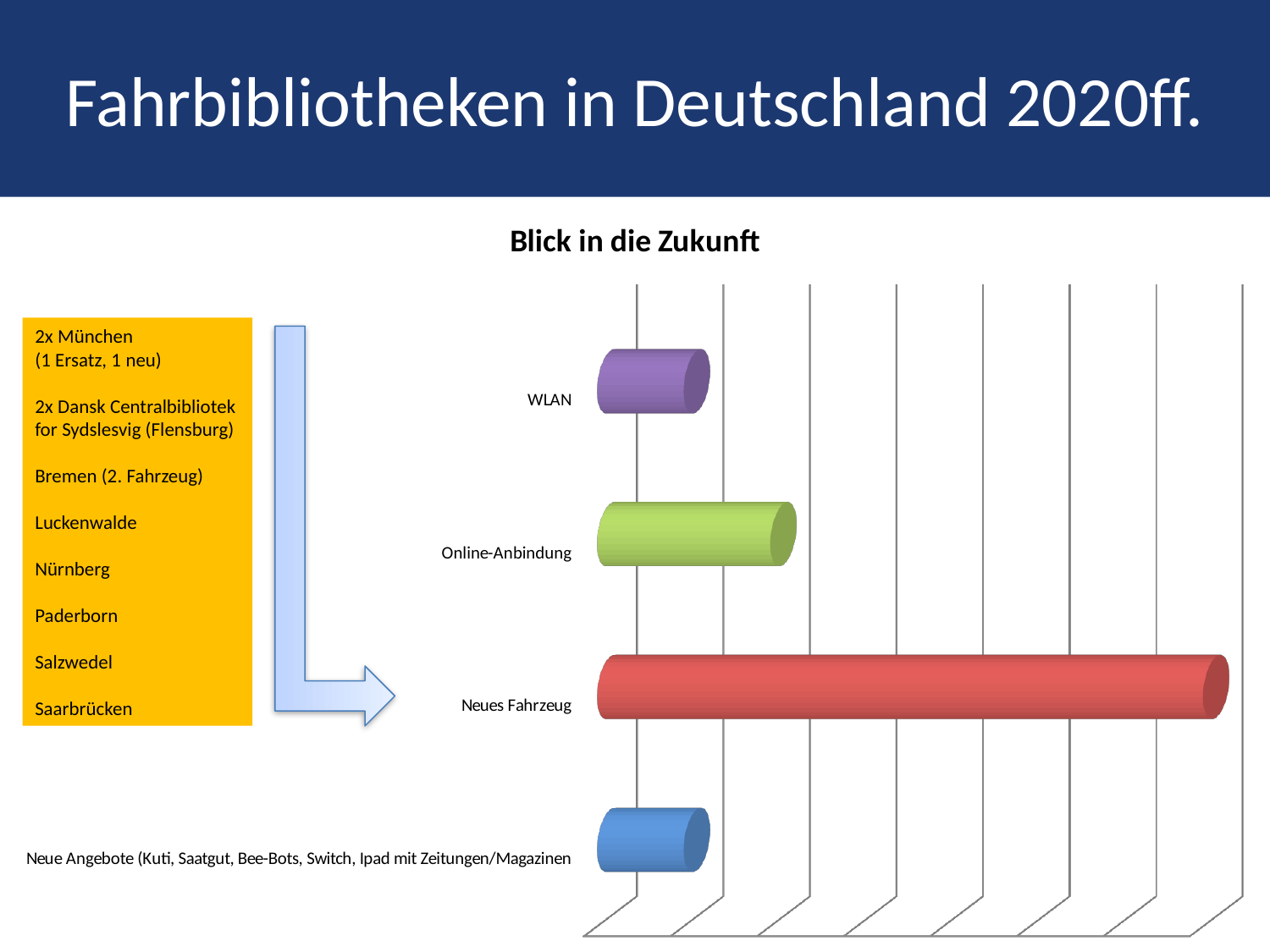

# Fahrbibliotheken in Deutschland 2020ff.

[unsupported chart]

2x München
(1 Ersatz, 1 neu)

2x Dansk Centralbibliotek for Sydslesvig (Flensburg)

Bremen (2. Fahrzeug)

Luckenwalde

Nürnberg

Paderborn

Salzwedel

Saarbrücken